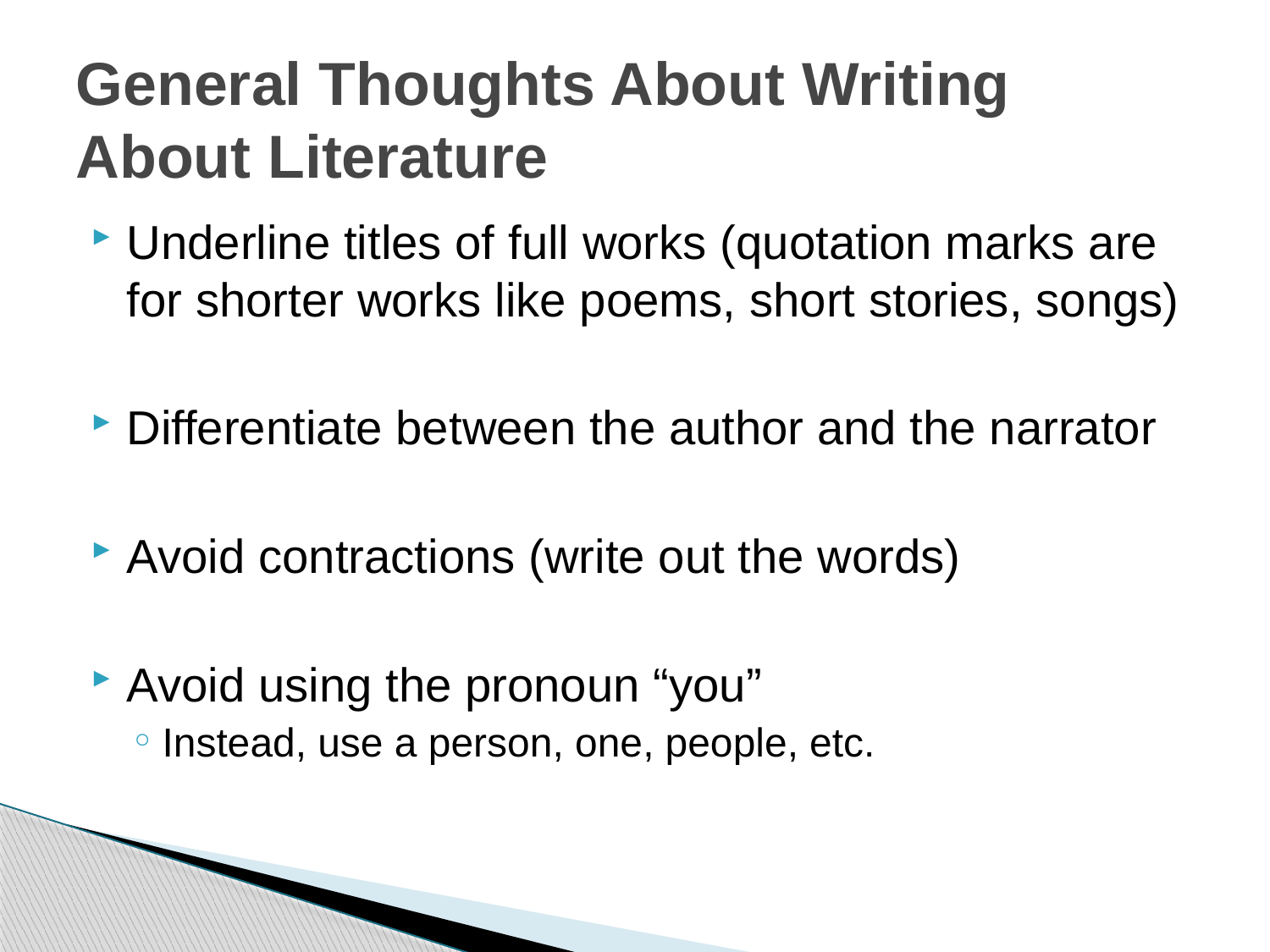

# General Thoughts About Writing About Literature
Underline titles of full works (quotation marks are for shorter works like poems, short stories, songs)

Differentiate between the author and the narrator

Avoid contractions (write out the words)

Avoid using the pronoun “you”
Instead, use a person, one, people, etc.